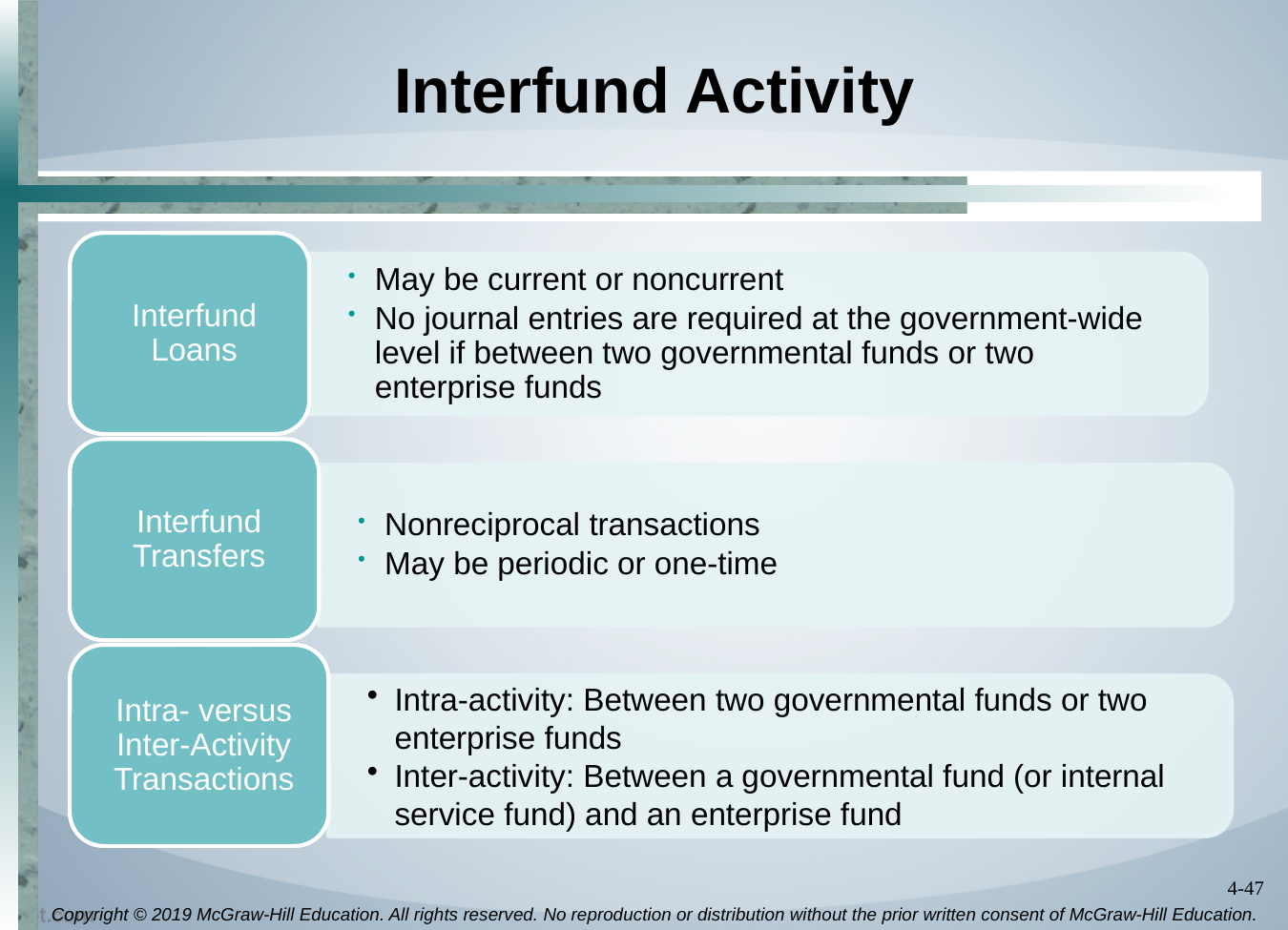

# Interfund Activity
May be current or noncurrent
No journal entries are required at the government-wide level if between two governmental funds or two enterprise funds
Interfund Loans
Nonreciprocal transactions
May be periodic or one-time
Interfund Transfers
Intra-activity: Between two governmental funds or two enterprise funds
Inter-activity: Between a governmental fund (or internal service fund) and an enterprise fund
Intra- versus Inter-Activity Transactions